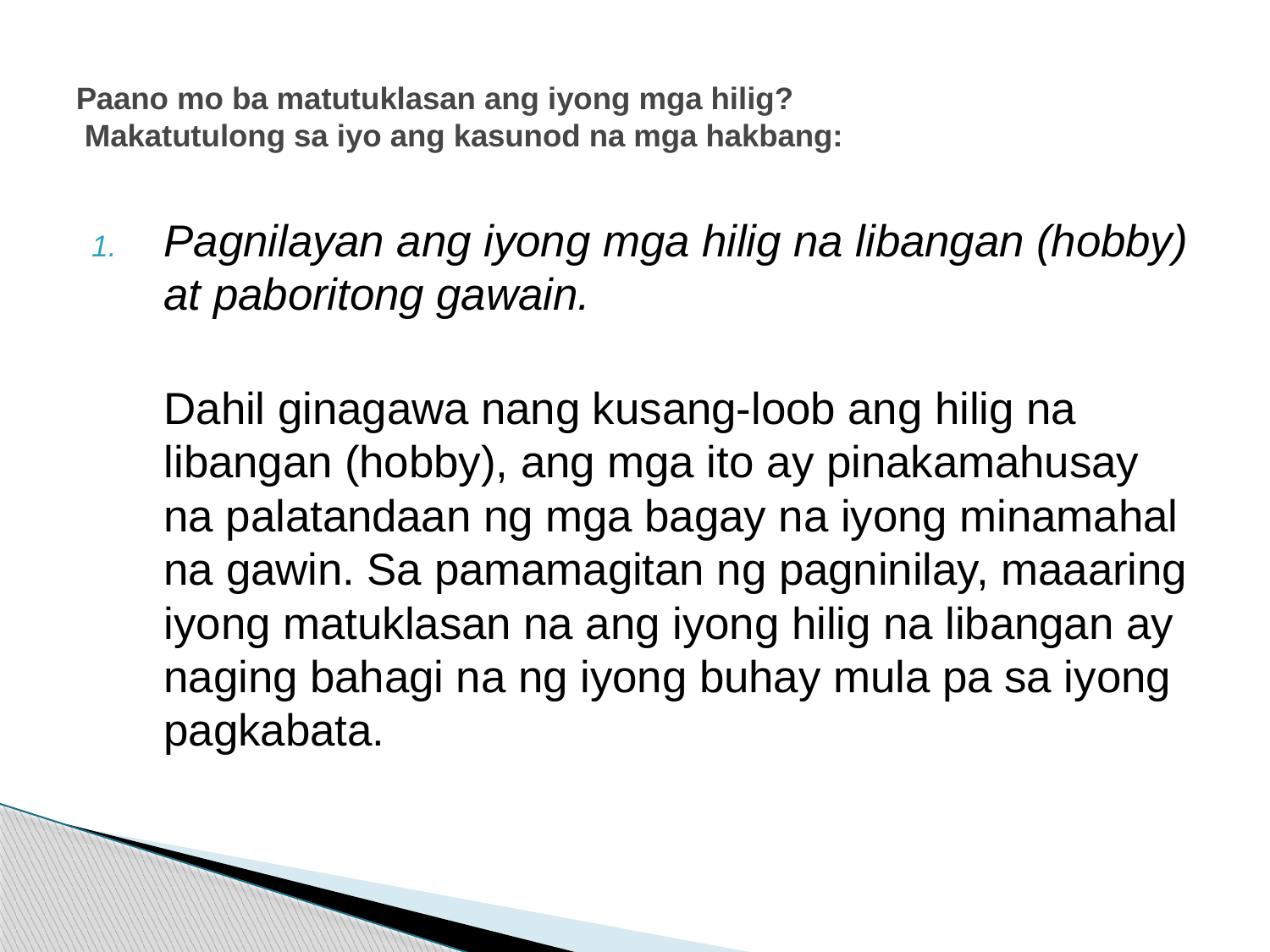

# Paano mo ba matutuklasan ang iyong mga hilig? Makatutulong sa iyo ang kasunod na mga hakbang:
Pagnilayan ang iyong mga hilig na libangan (hobby) at paboritong gawain.
Dahil ginagawa nang kusang-loob ang hilig na libangan (hobby), ang mga ito ay pinakamahusay na palatandaan ng mga bagay na iyong minamahal na gawin. Sa pamamagitan ng pagninilay, maaaring iyong matuklasan na ang iyong hilig na libangan ay naging bahagi na ng iyong buhay mula pa sa iyong
pagkabata.